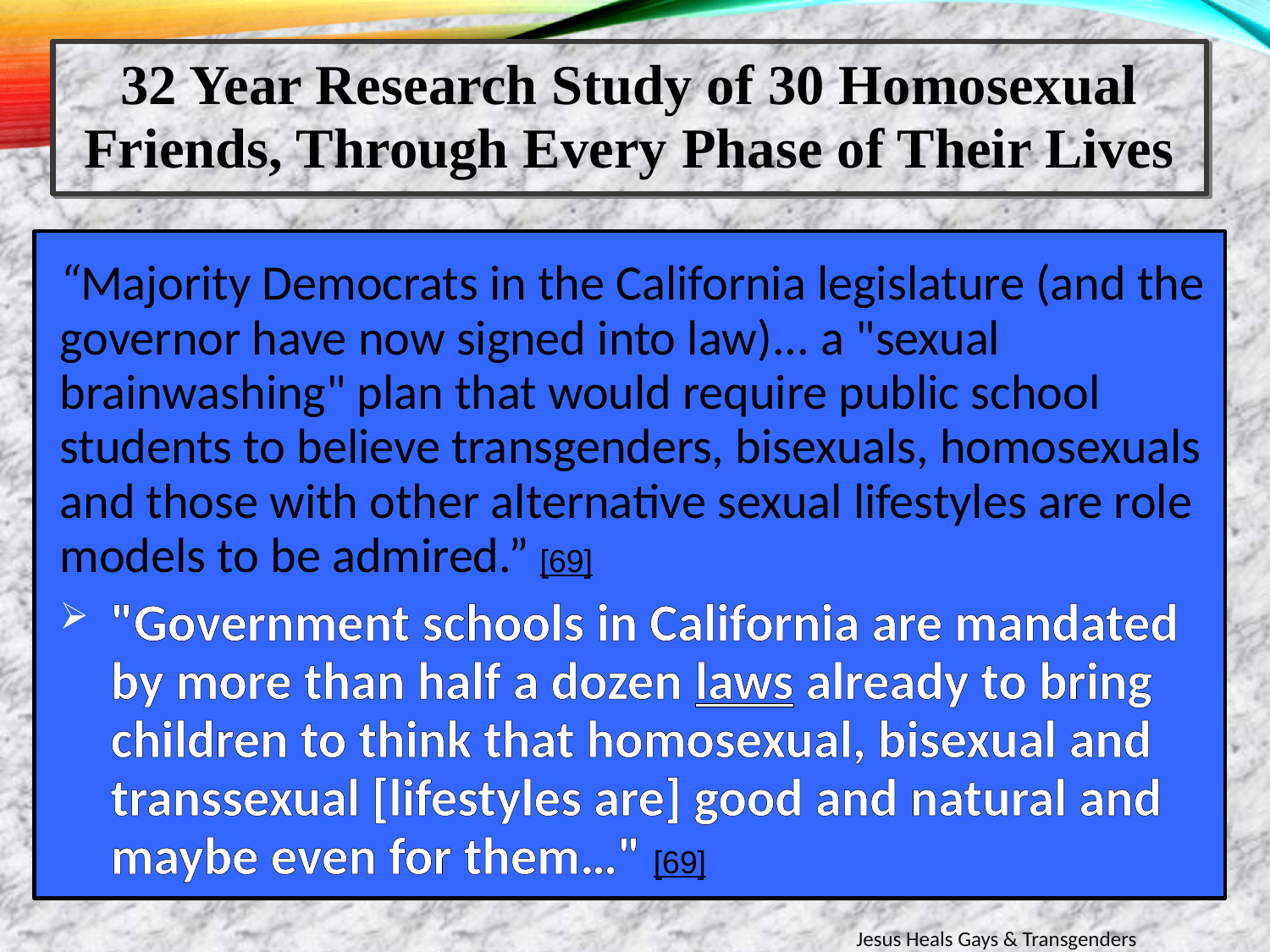

32 Year Research Study of 30 Homosexual Friends, Through Every Phase of Their Lives
“Majority Democrats in the California legislature (and the governor have now signed into law)... a "sexual brainwashing" plan that would require public school students to believe transgenders, bisexuals, homosexuals and those with other alternative sexual lifestyles are role models to be admired.” [69]
"Government schools in California are mandated by more than half a dozen laws already to bring children to think that homosexual, bisexual and transsexual [lifestyles are] good and natural and maybe even for them…" [69]
Jesus Heals Gays & Transgenders